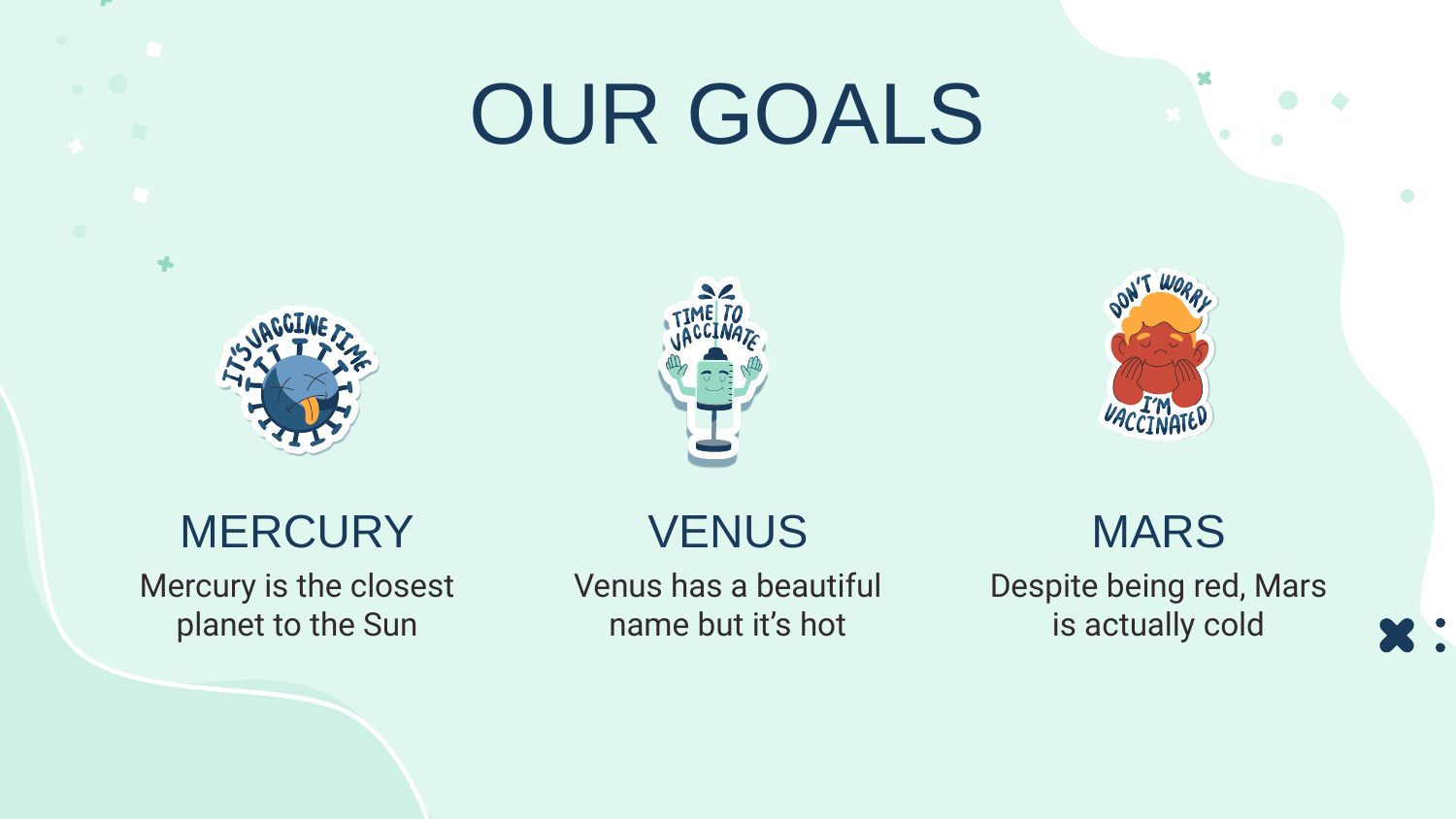

# OUR GOALS

MERCURY
VENUS
MARS
Mercury is the closest planet to the Sun
Venus has a beautiful name but it’s hot
Despite being red, Mars is actually cold